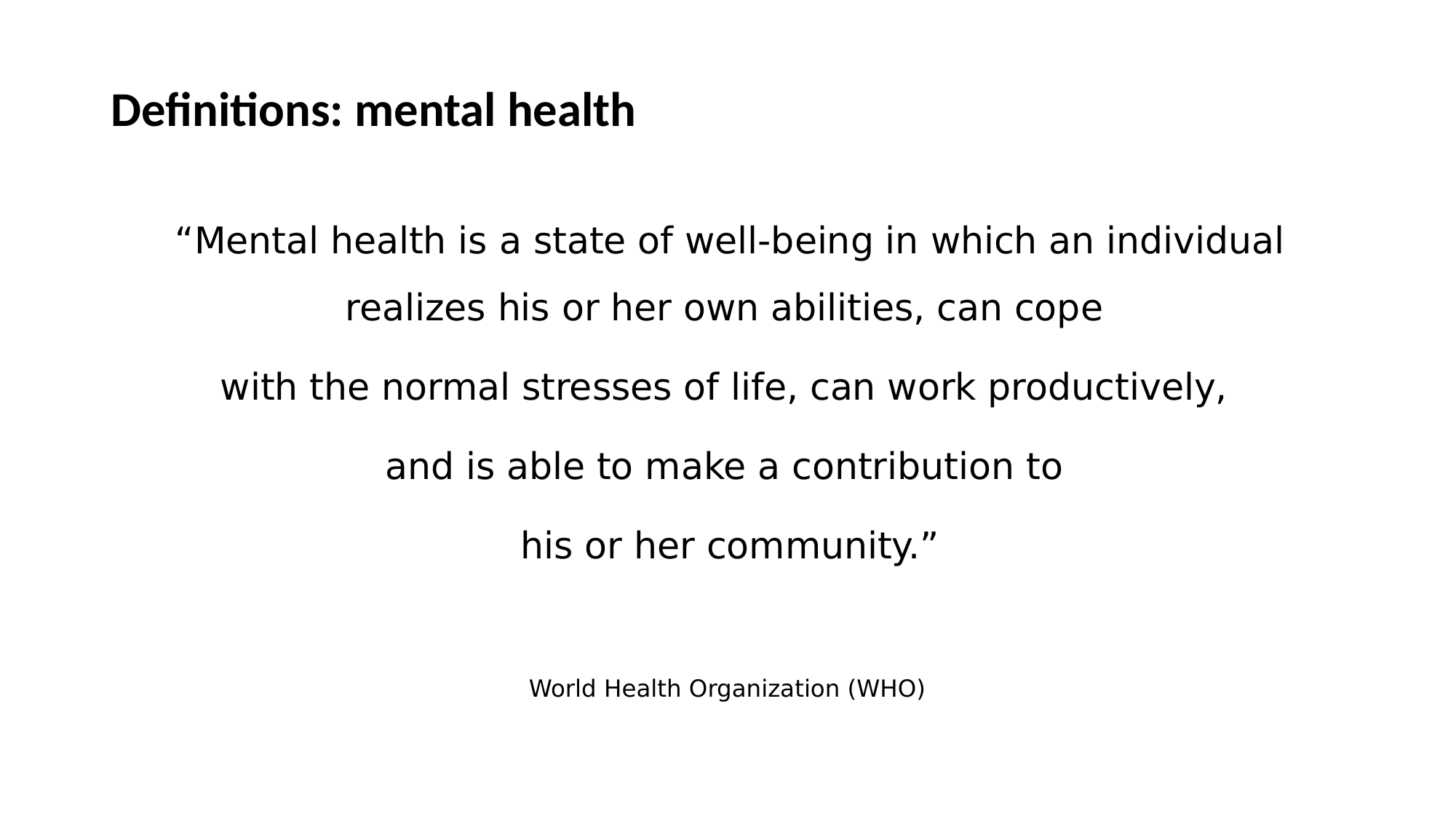

# Definitions: mental health
“Mental health is a state of well-being in which an individual realizes his or her own abilities, can cope
with the normal stresses of life, can work productively,
and is able to make a contribution to
his or her community.”

World Health Organization (WHO)